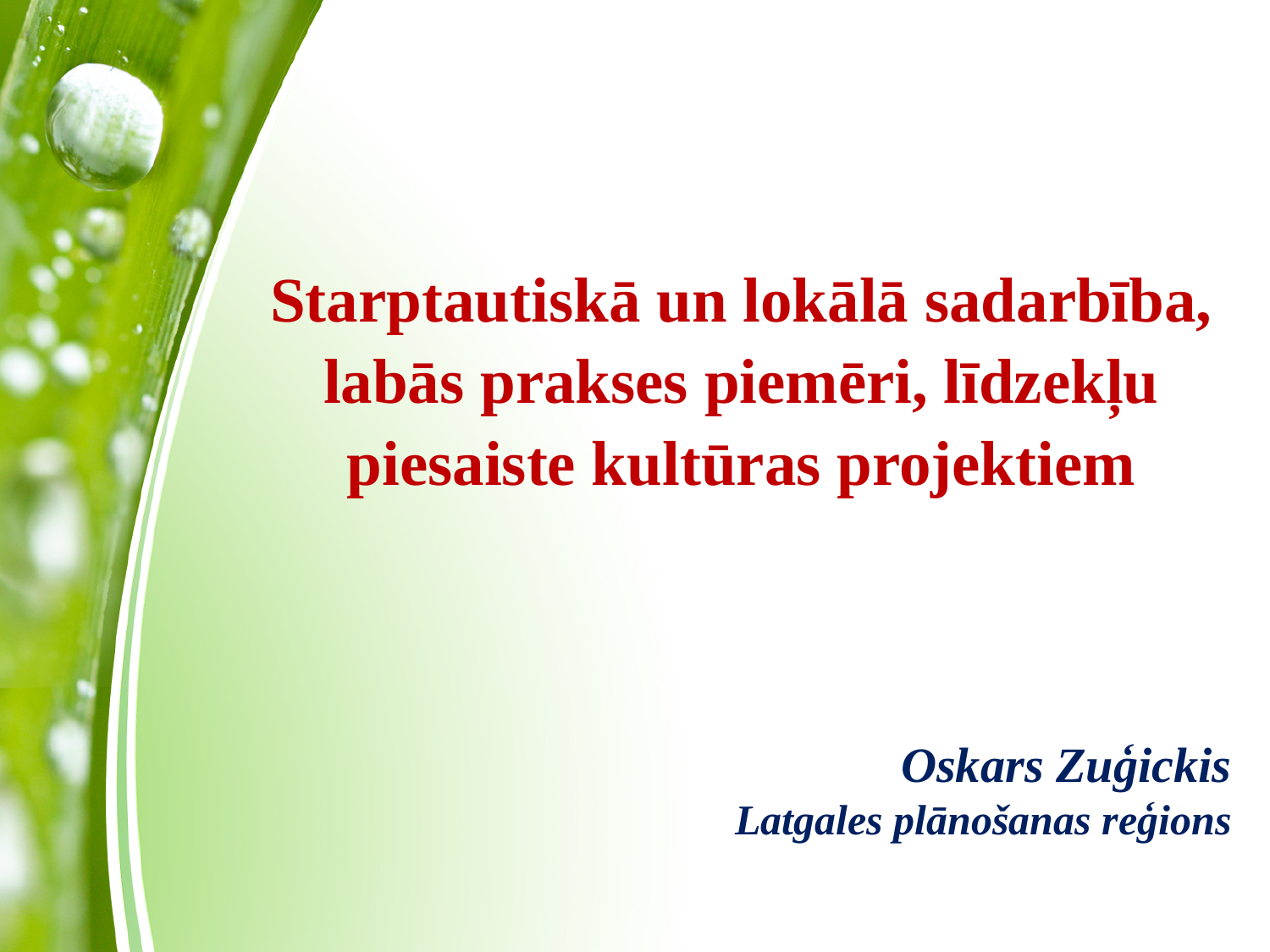

# Starptautiskā un lokālā sadarbība, labās prakses piemēri, līdzekļu piesaiste kultūras projektiem
Oskars Zuģickis
Latgales plānošanas reģions